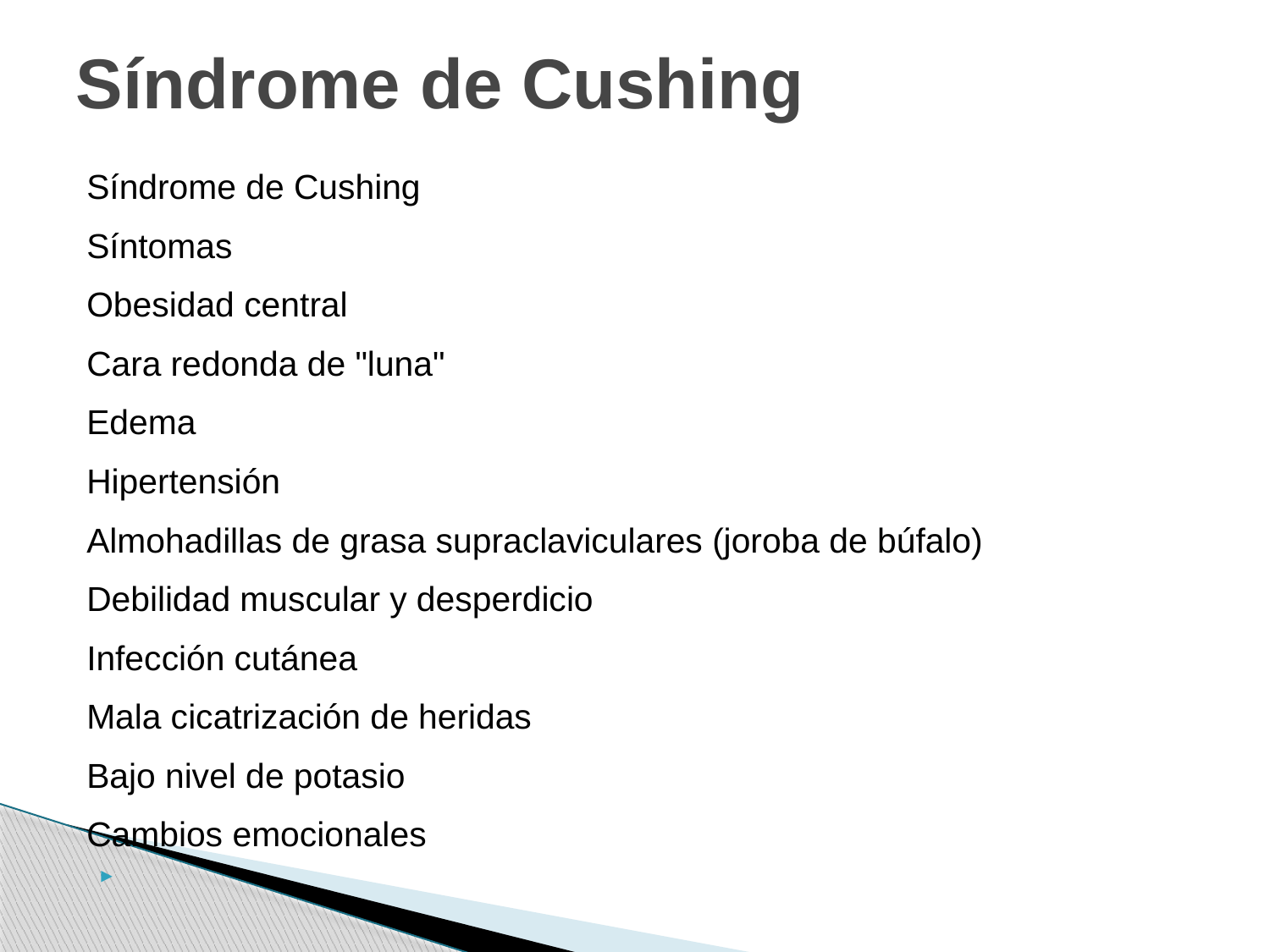

# Síndrome de Cushing

Síndrome de Cushing
Síntomas
Obesidad central
Cara redonda de "luna"
Edema
Hipertensión
Almohadillas de grasa supraclaviculares (joroba de búfalo)
Debilidad muscular y desperdicio
Infección cutánea
Mala cicatrización de heridas
Bajo nivel de potasio
Cambios emocionales